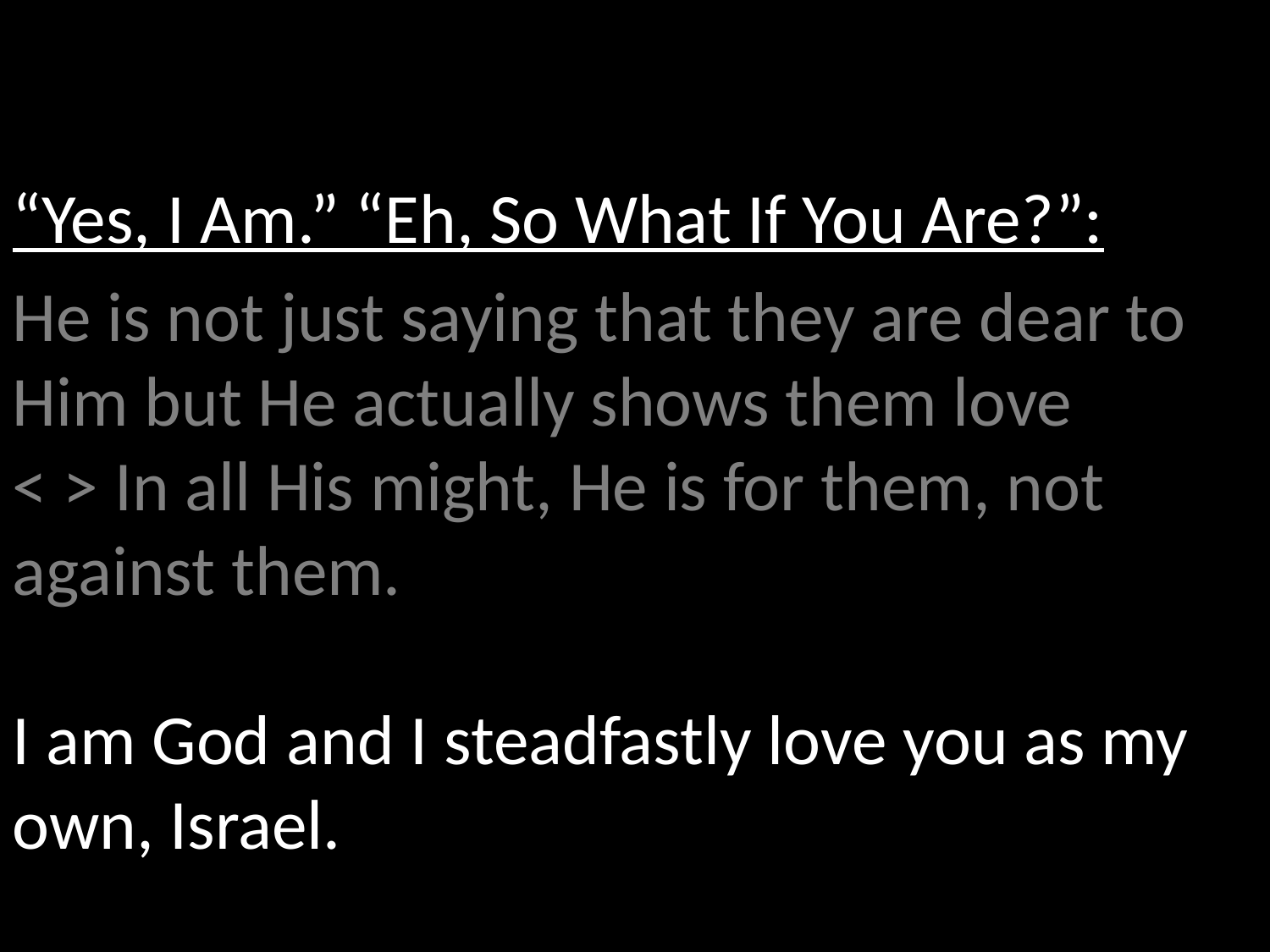

“Yes, I Am.” “Eh, So What If You Are?”:
He is not just saying that they are dear to Him but He actually shows them love
< > In all His might, He is for them, not against them.

I am God and I steadfastly love you as my own, Israel.